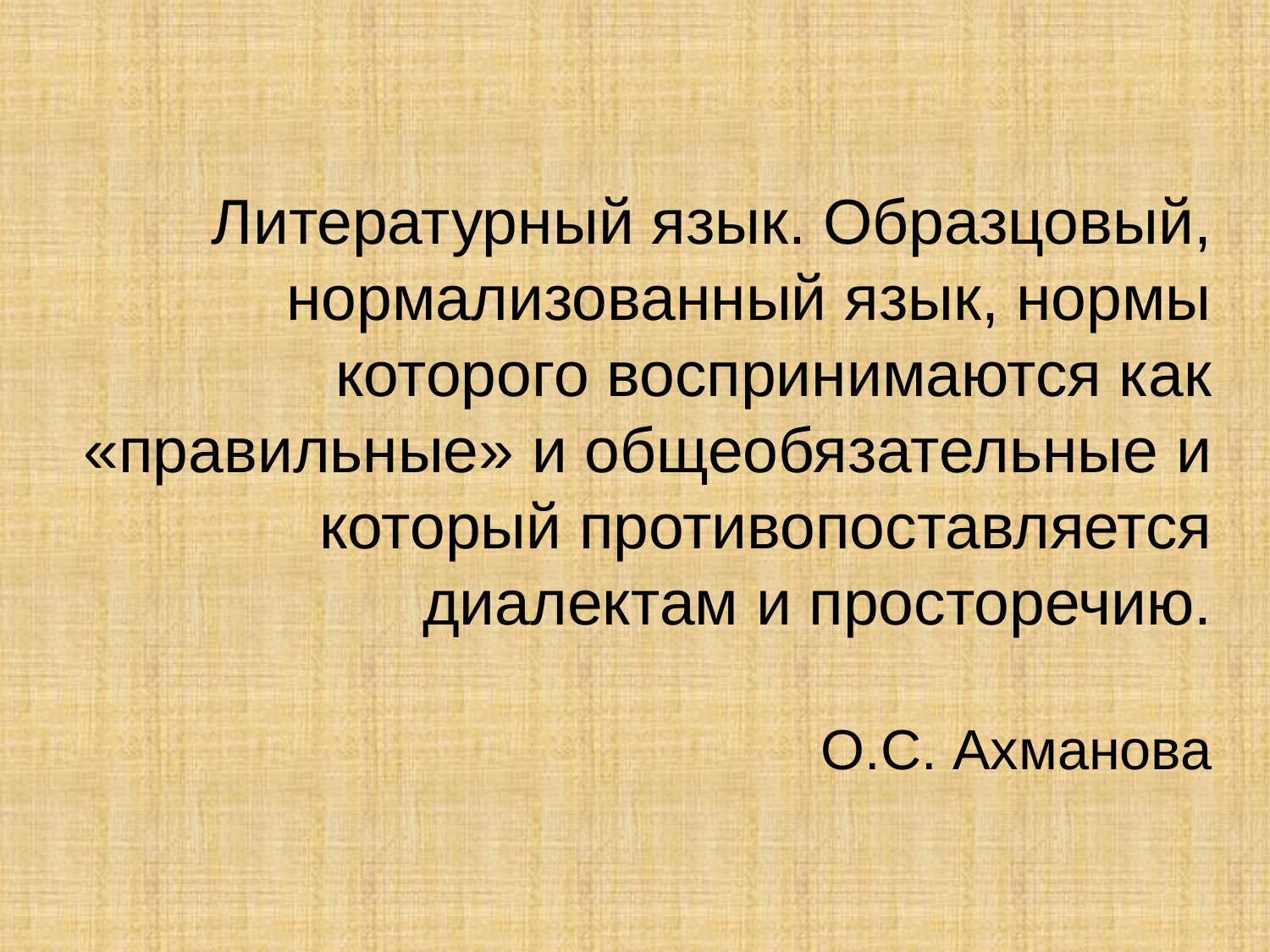

# Литературный язык. Образцовый, нормализованный язык, нормы которого воспринимаются как «правильные» и общеобязательные и который противопоставляется диалектам и просторечию. О.С. Ахманова